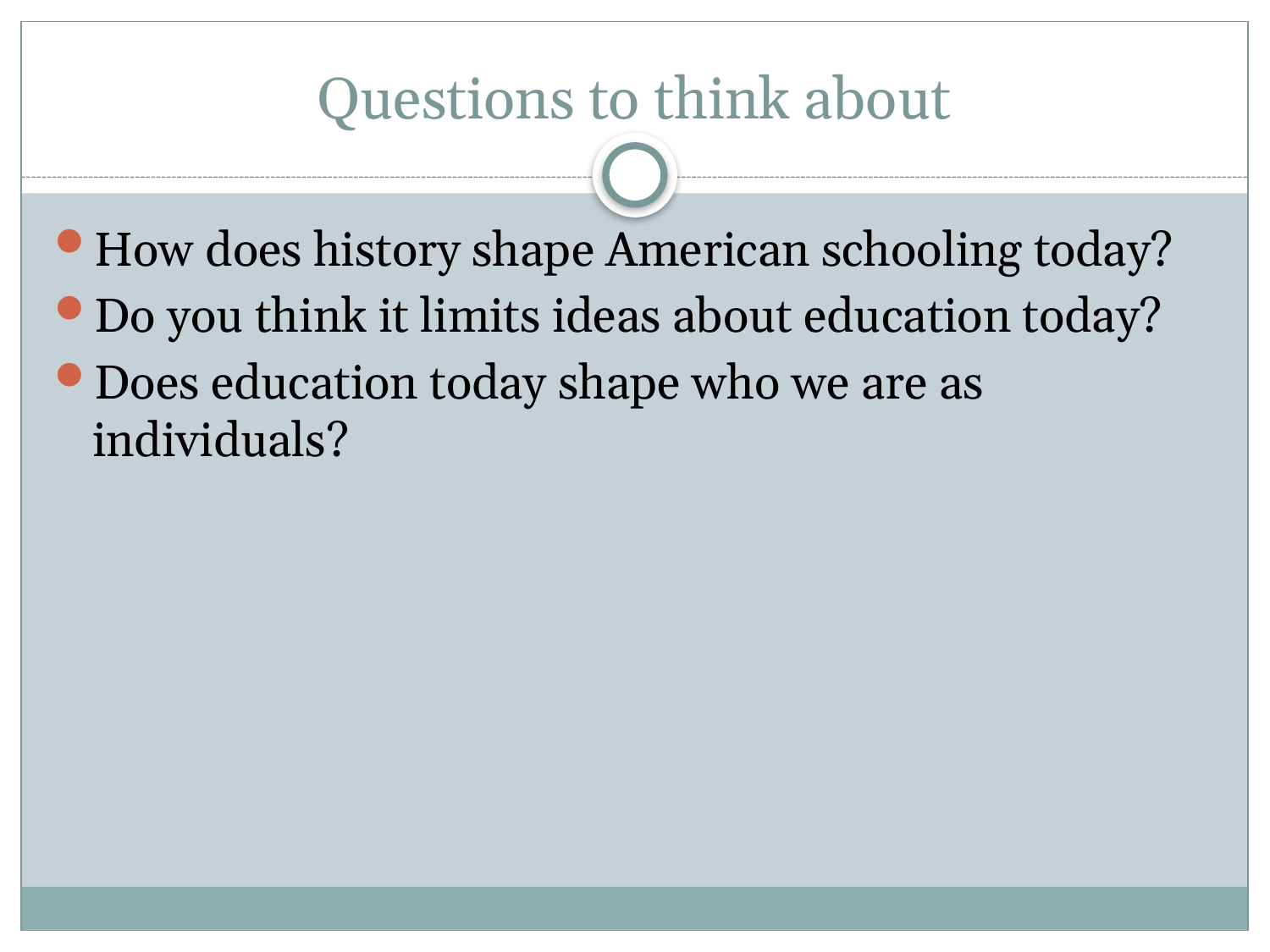

# Questions to think about
How does history shape American schooling today?
Do you think it limits ideas about education today?
Does education today shape who we are as individuals?